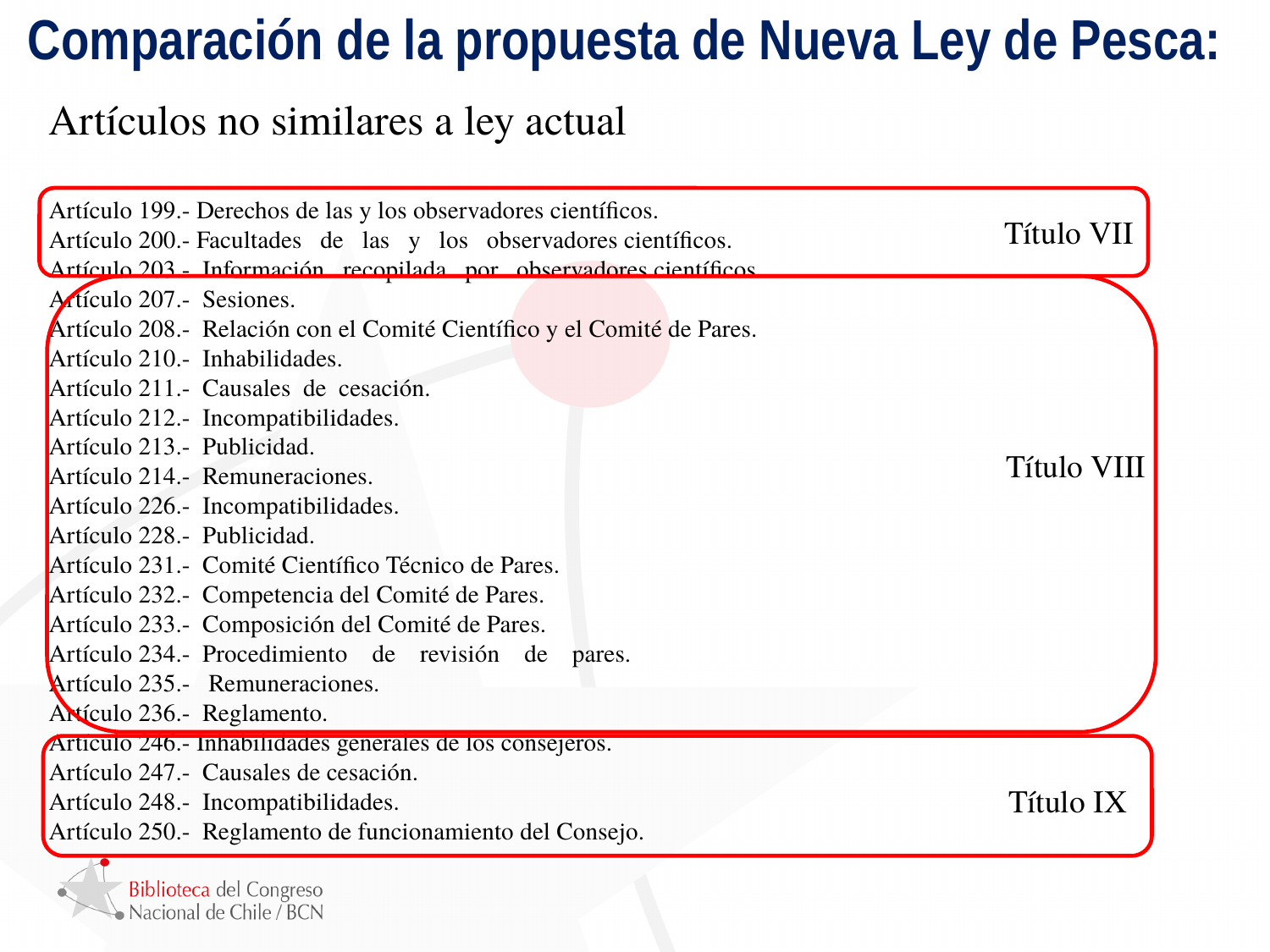

# Comparación de la propuesta de Nueva Ley de Pesca:
Artículos no similares a ley actual

Artículo 199.- Derechos de las y los observadores científicos.
Artículo 200.- Facultades   de   las   y   los   observadores científicos.
Artículo 203.-  Información   recopilada   por   observadores científicos.
Artículo 207.-  Sesiones.
Artículo 208.-  Relación con el Comité Científico y el Comité de Pares.
Artículo 210.-  Inhabilidades.
Artículo 211.-  Causales  de  cesación.
Artículo 212.-  Incompatibilidades.
Artículo 213.-  Publicidad.
Artículo 214.-  Remuneraciones.
Artículo 226.-  Incompatibilidades.
Artículo 228.-  Publicidad.
Artículo 231.-  Comité Científico Técnico de Pares.
Artículo 232.-  Competencia del Comité de Pares.
Artículo 233.-  Composición del Comité de Pares.
Artículo 234.-  Procedimiento    de    revisión    de    pares.
Artículo 235.-   Remuneraciones.
Artículo 236.-  Reglamento.
Artículo 246.- Inhabilidades generales de los consejeros.
Artículo 247.-  Causales de cesación.
Artículo 248.-  Incompatibilidades.
Artículo 250.-  Reglamento de funcionamiento del Consejo.

Título VII

Título VIII

Título IX